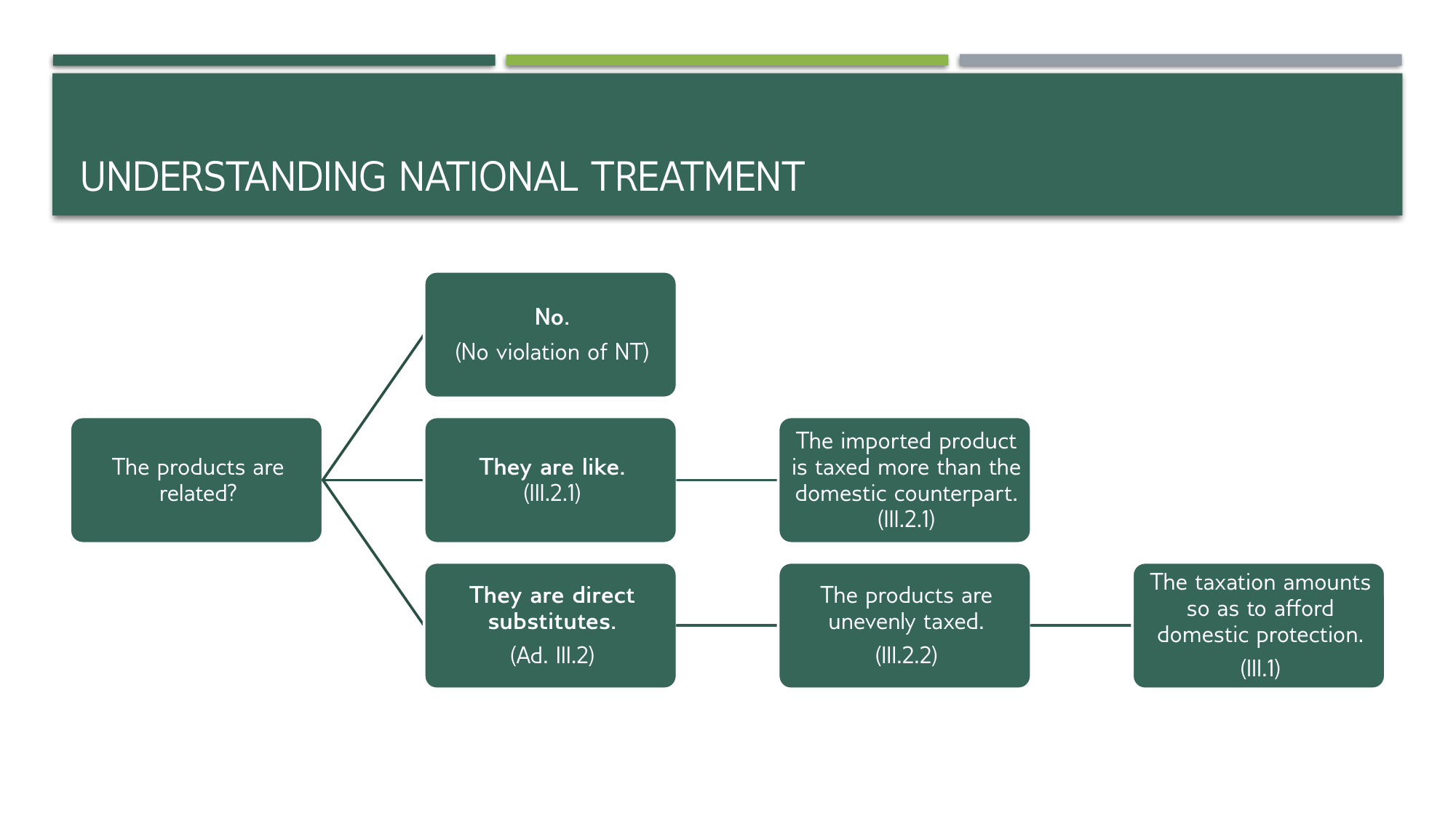

# Understanding national treatment
The products are related?

No.
(No violation of NT)

They are like.
(III.2.1)

The imported product is taxed more than the domestic counterpart. (III.2.1)

They are direct substitutes.
(Ad. III.2)

The products are unevenly taxed.
(III.2.2)

The taxation amounts so as to afford domestic protection.
(III.1)